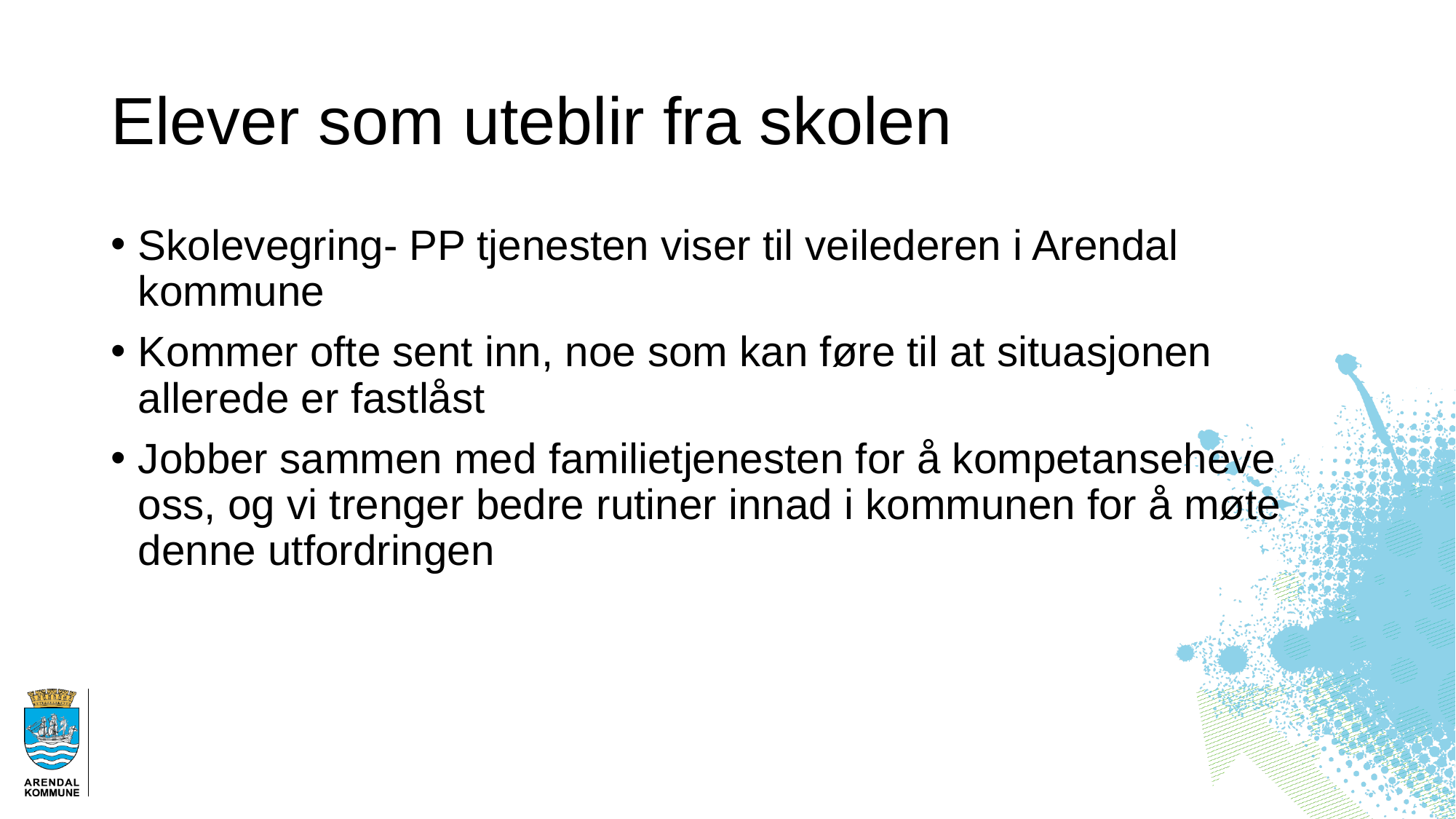

# Elever som uteblir fra skolen
Skolevegring- PP tjenesten viser til veilederen i Arendal kommune
Kommer ofte sent inn, noe som kan føre til at situasjonen allerede er fastlåst
Jobber sammen med familietjenesten for å kompetanseheve oss, og vi trenger bedre rutiner innad i kommunen for å møte denne utfordringen